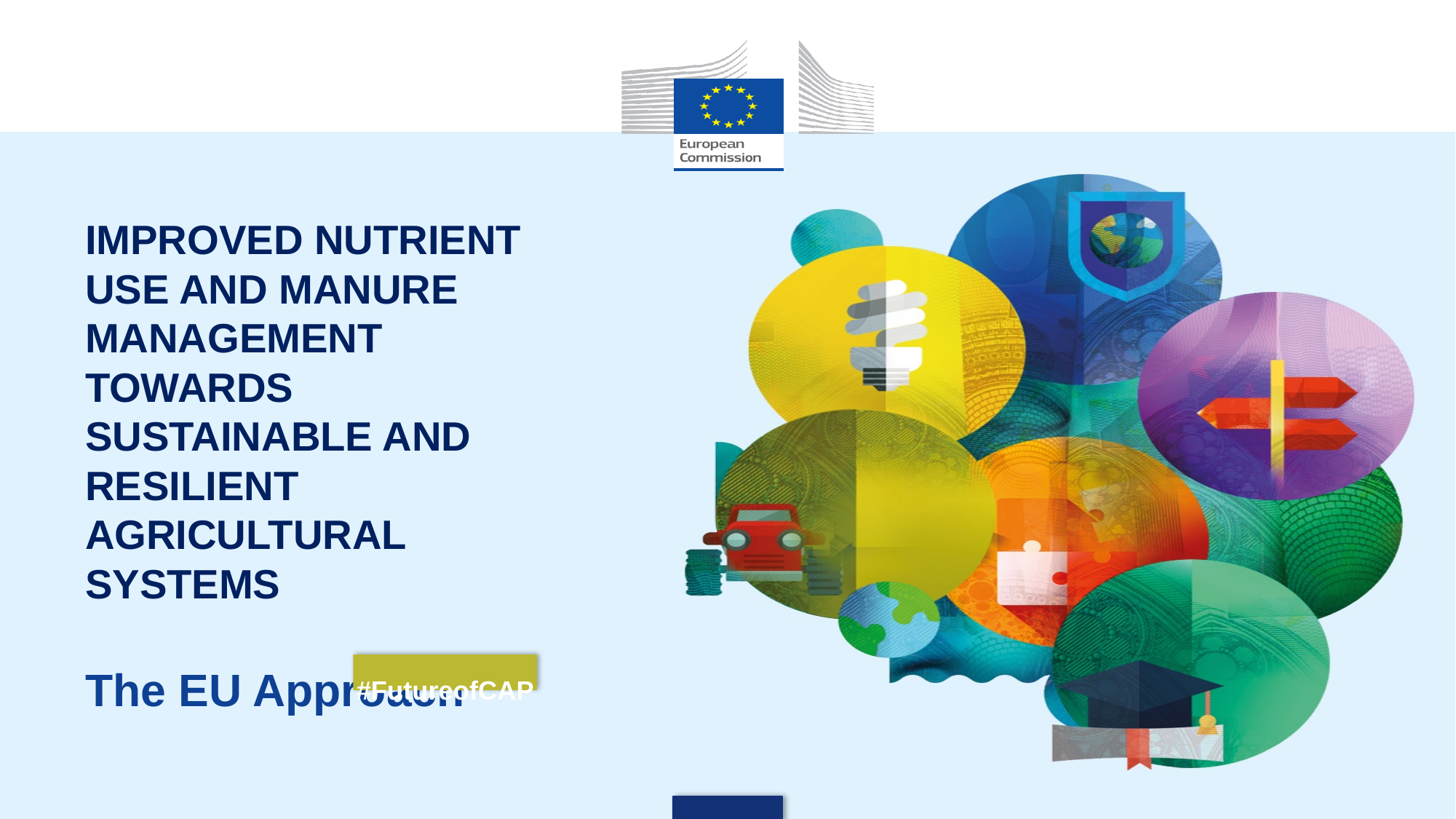

# Improved nutrient use and manure management towards sustainable and resilient agricultural systems The EU Approach

#FutureofCAP